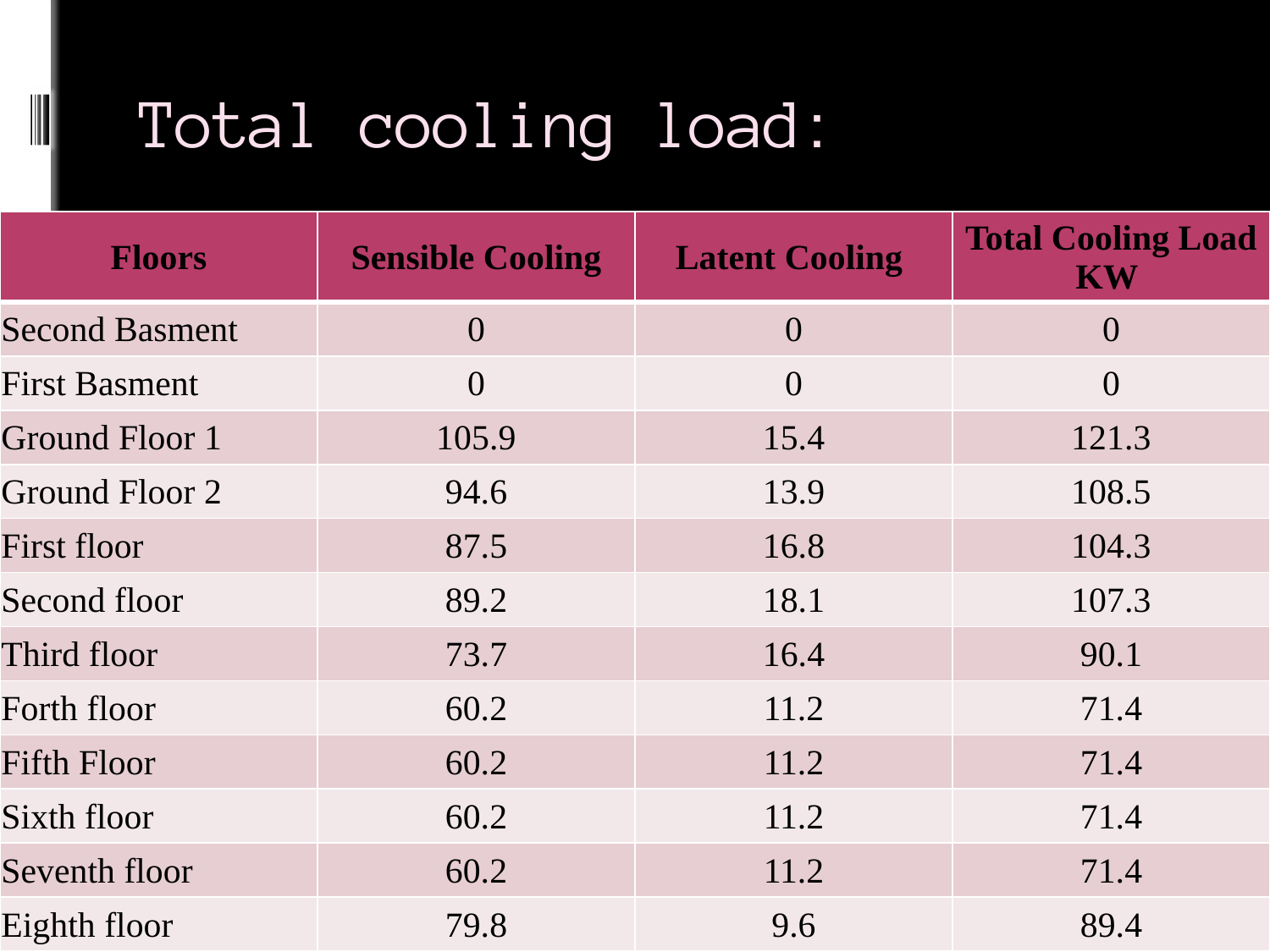

# Total cooling load:
| Floors | Sensible Cooling | Latent Cooling | Total Cooling Load KW |
| --- | --- | --- | --- |
| Second Basment | 0 | 0 | 0 |
| First Basment | 0 | 0 | 0 |
| Ground Floor 1 | 105.9 | 15.4 | 121.3 |
| Ground Floor 2 | 94.6 | 13.9 | 108.5 |
| First floor | 87.5 | 16.8 | 104.3 |
| Second floor | 89.2 | 18.1 | 107.3 |
| Third floor | 73.7 | 16.4 | 90.1 |
| Forth floor | 60.2 | 11.2 | 71.4 |
| Fifth Floor | 60.2 | 11.2 | 71.4 |
| Sixth floor | 60.2 | 11.2 | 71.4 |
| Seventh floor | 60.2 | 11.2 | 71.4 |
| Eighth floor | 79.8 | 9.6 | 89.4 |
21